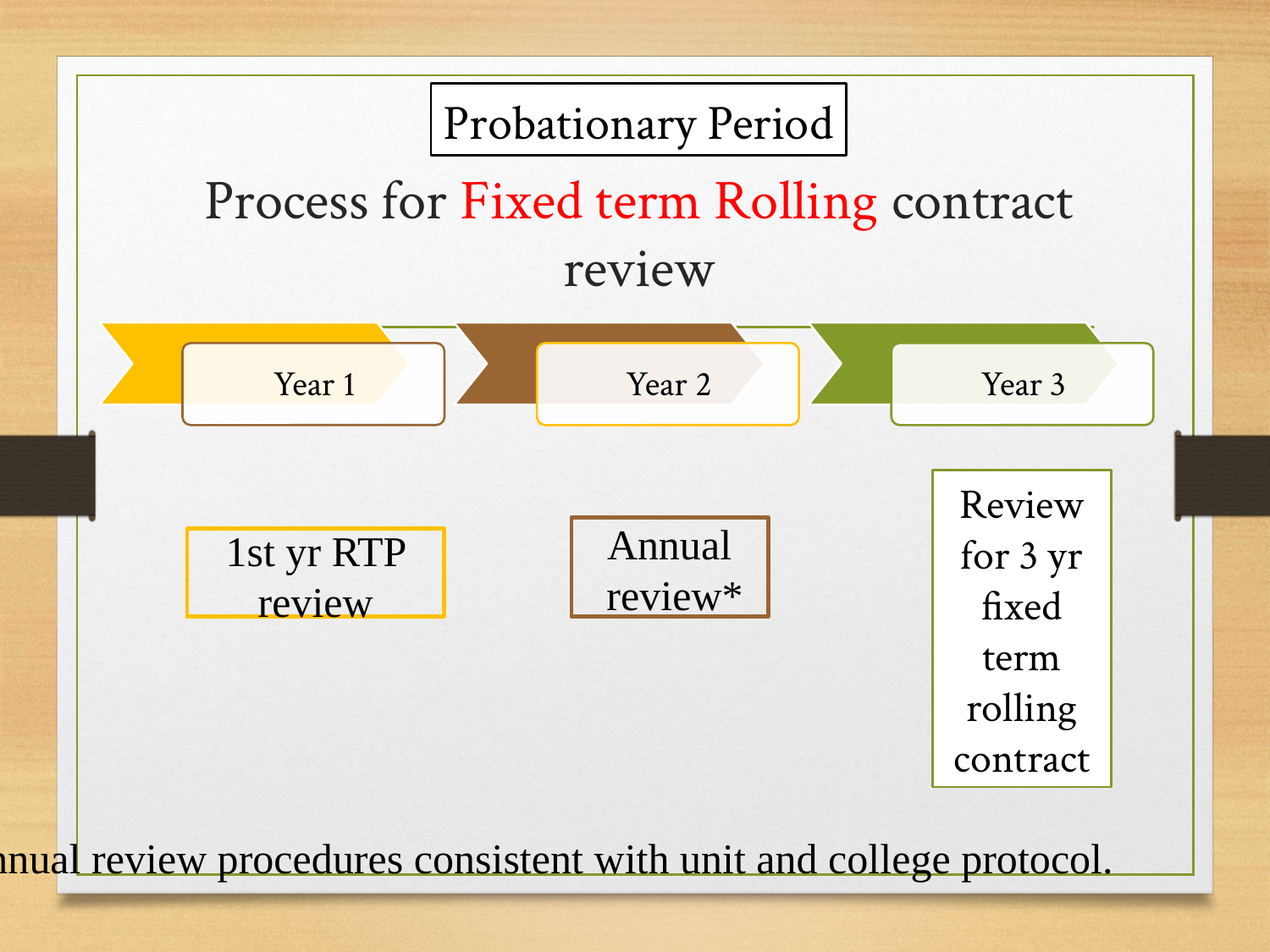

Probationary Period
# Process for Fixed term Rolling contract review
Year 1
Year 2
Year 3
Review for 3 yr fixed term rolling contract
Annual  review*
1st yr RTP review

* Annual review procedures consistent with unit and college protocol.